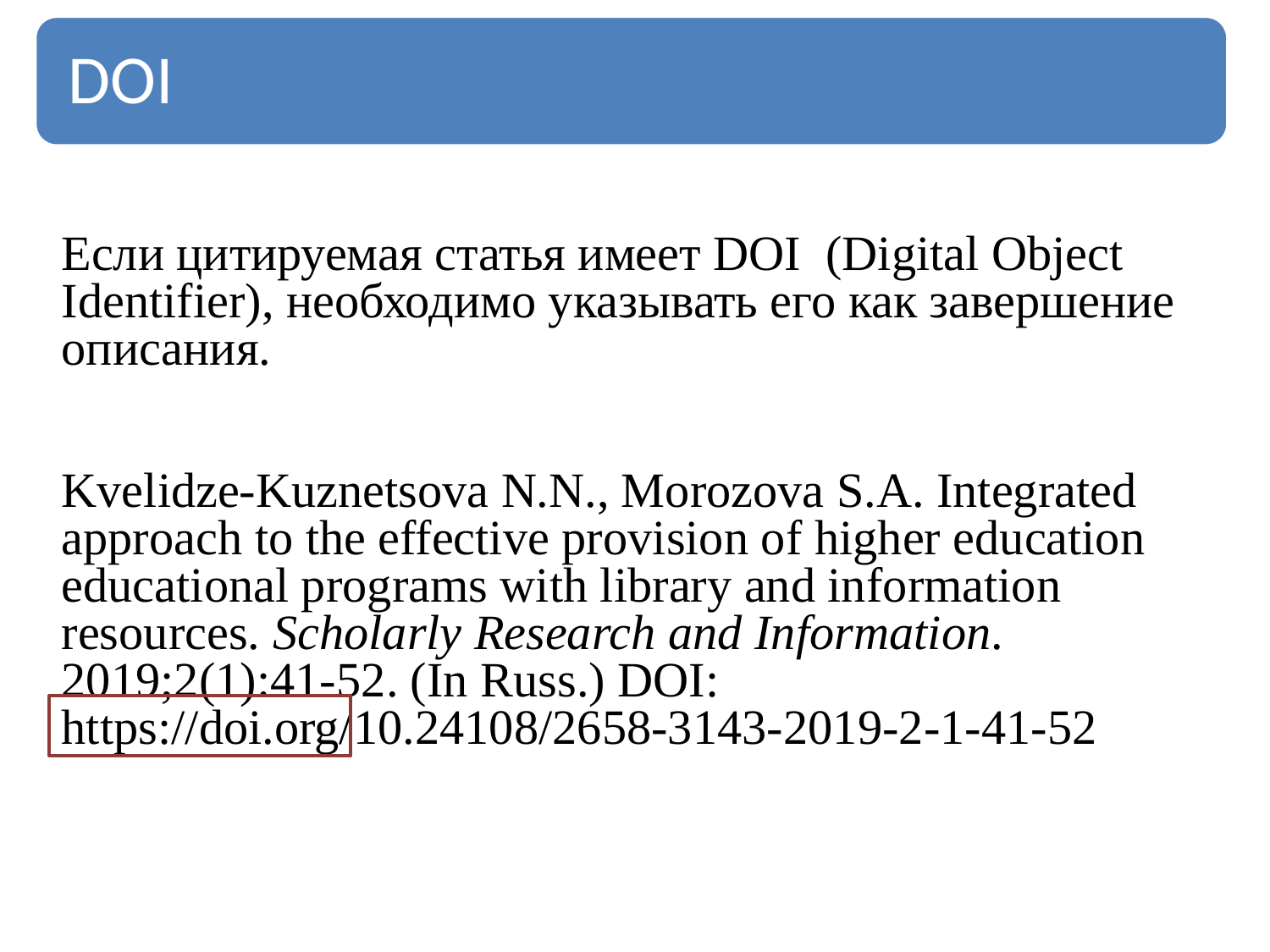

DOI
Eсли цитируемая статья имеет DOI  (Digital Object Identifier), необходимо указывать его как завершение описания.

Kvelidze-Kuznetsova N.N., Morozova S.A. Integrated approach to the effective provision of higher education educational programs with library and information resources. Scholarly Research and Information. 2019;2(1):41-52. (In Russ.) DOI: https://doi.org/10.24108/2658-3143-2019-2-1-41-52